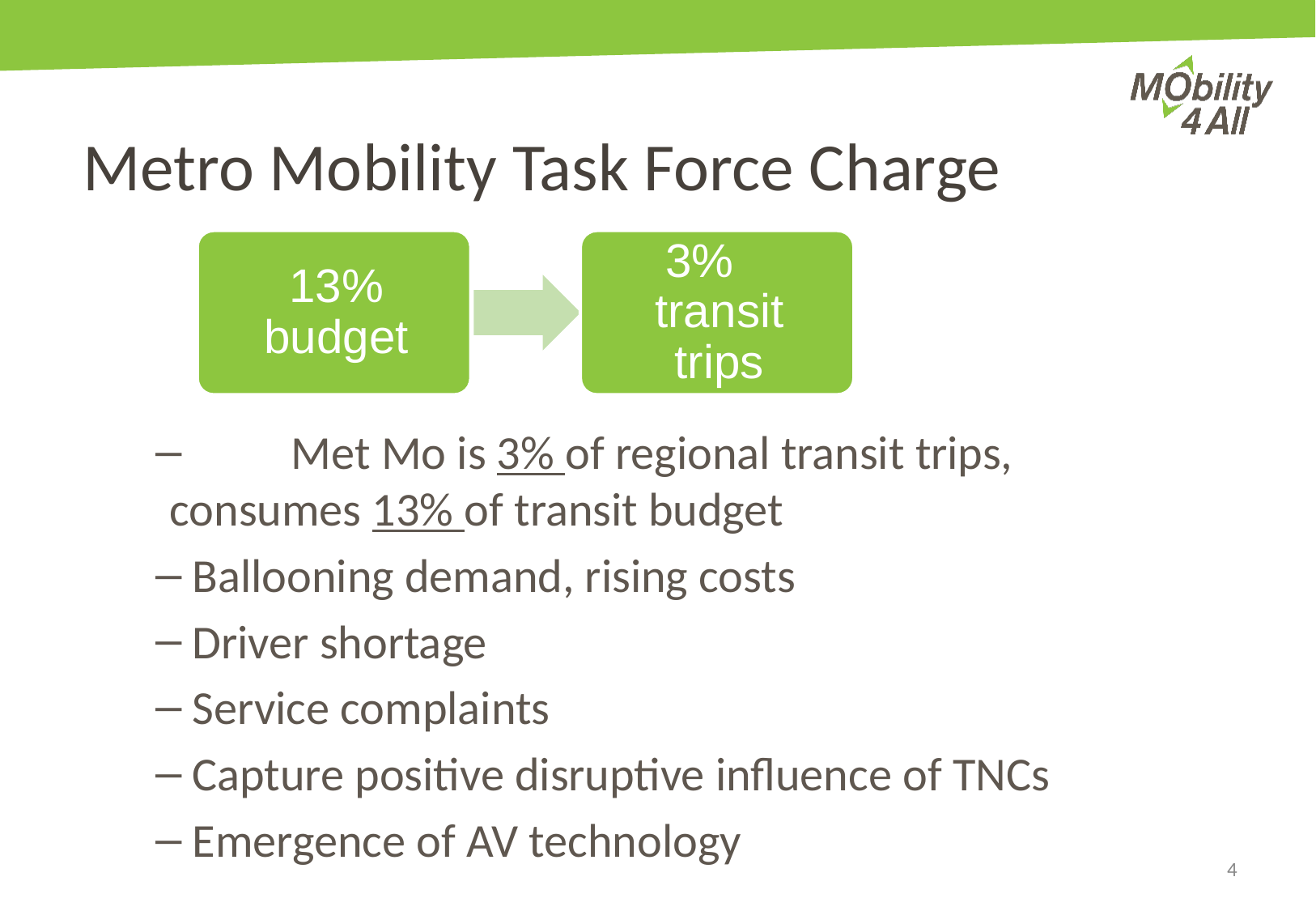

# Metro Mobility Task Force Charge
13% budget

3%    transit trips
	Met Mo is 3% of regional transit trips, consumes 13% of transit budget
 Ballooning demand, rising costs
 Driver shortage
 Service complaints
 Capture positive disruptive influence of TNCs
 Emergence of AV technology
4